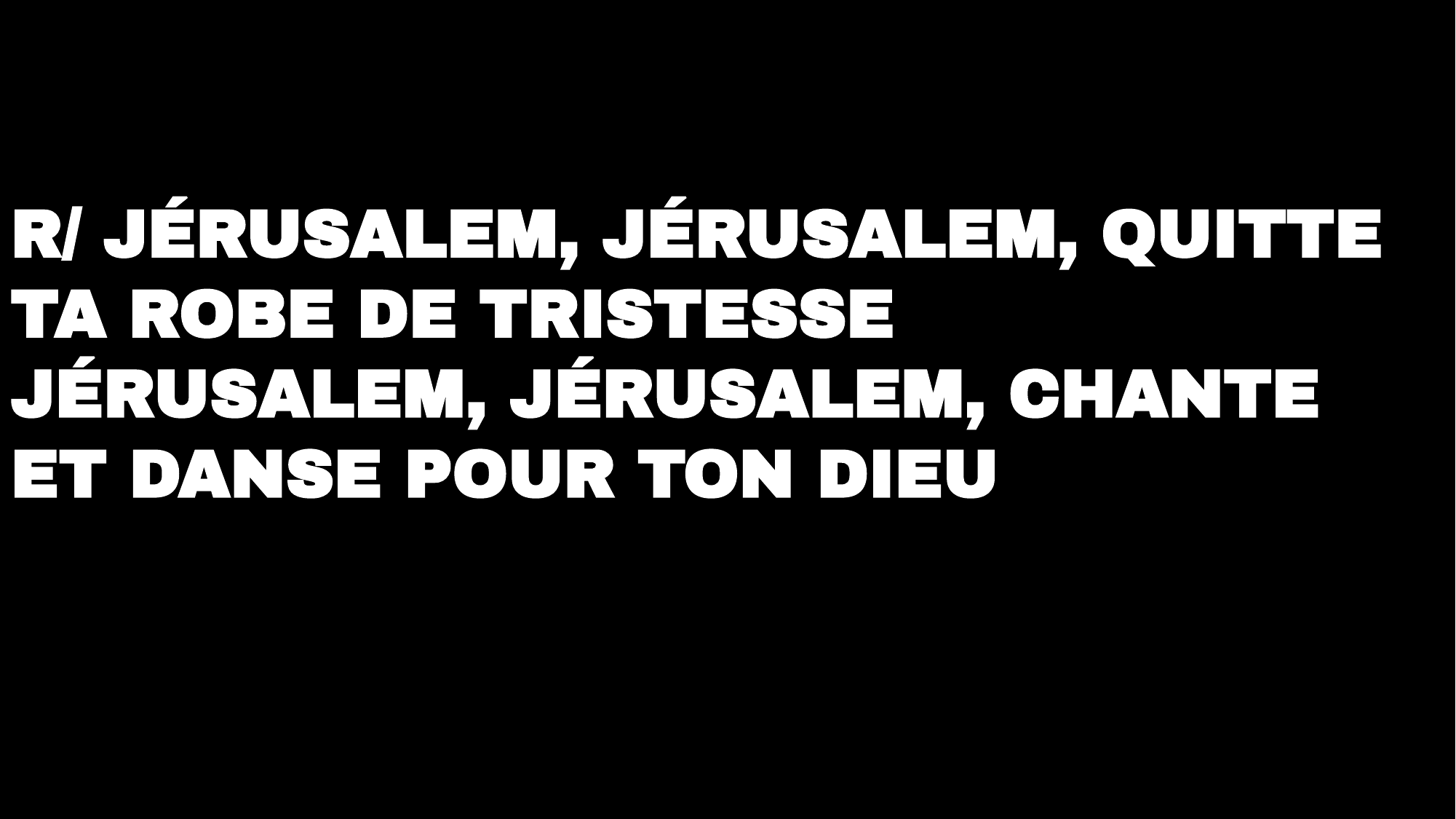

R/ Jérusalem, Jérusalem, quitte ta robe de tristesse
Jérusalem, Jérusalem, chante et danse pour ton Dieu